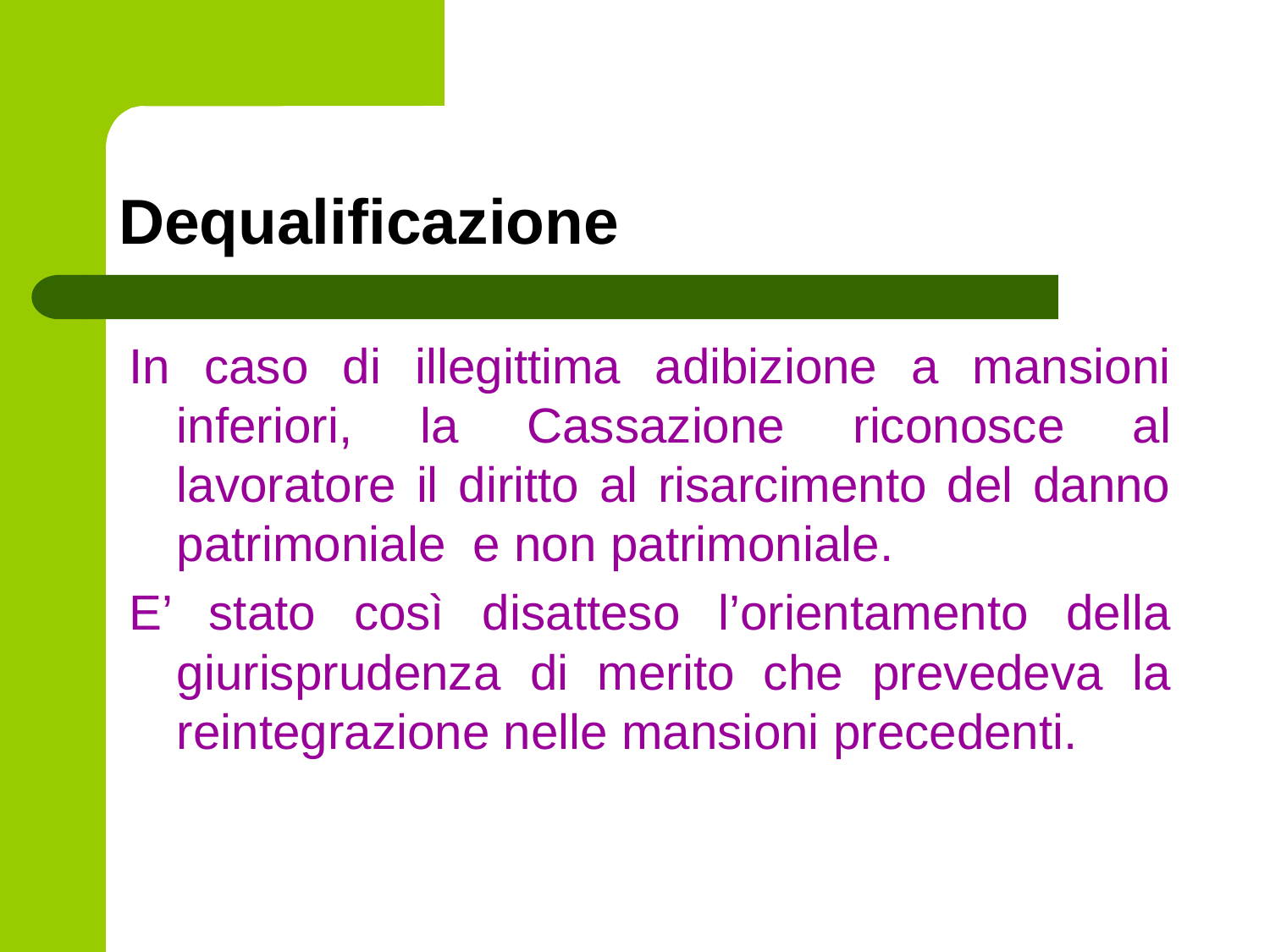

# Dequalificazione
In caso di illegittima adibizione a mansioni inferiori, la Cassazione riconosce al lavoratore il diritto al risarcimento del danno patrimoniale  e non patrimoniale.
E’ stato così disatteso l’orientamento della giurisprudenza di merito che prevedeva la reintegrazione nelle mansioni precedenti.